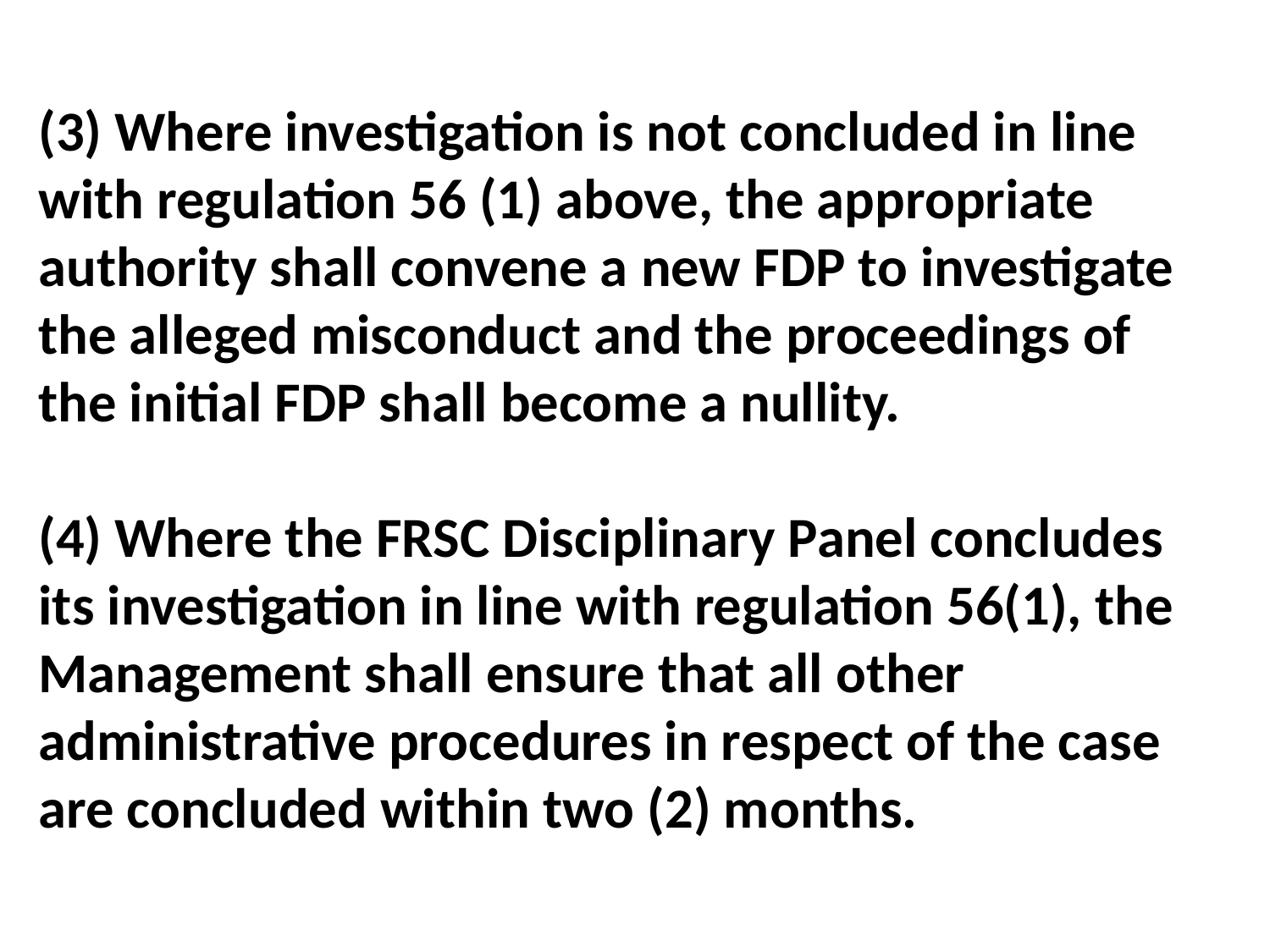

(3) Where investigation is not concluded in line with regulation 56 (1) above, the appropriate authority shall convene a new FDP to investigate the alleged misconduct and the proceedings of the initial FDP shall become a nullity.

(4) Where the FRSC Disciplinary Panel concludes its investigation in line with regulation 56(1), the Management shall ensure that all other administrative procedures in respect of the case are concluded within two (2) months.